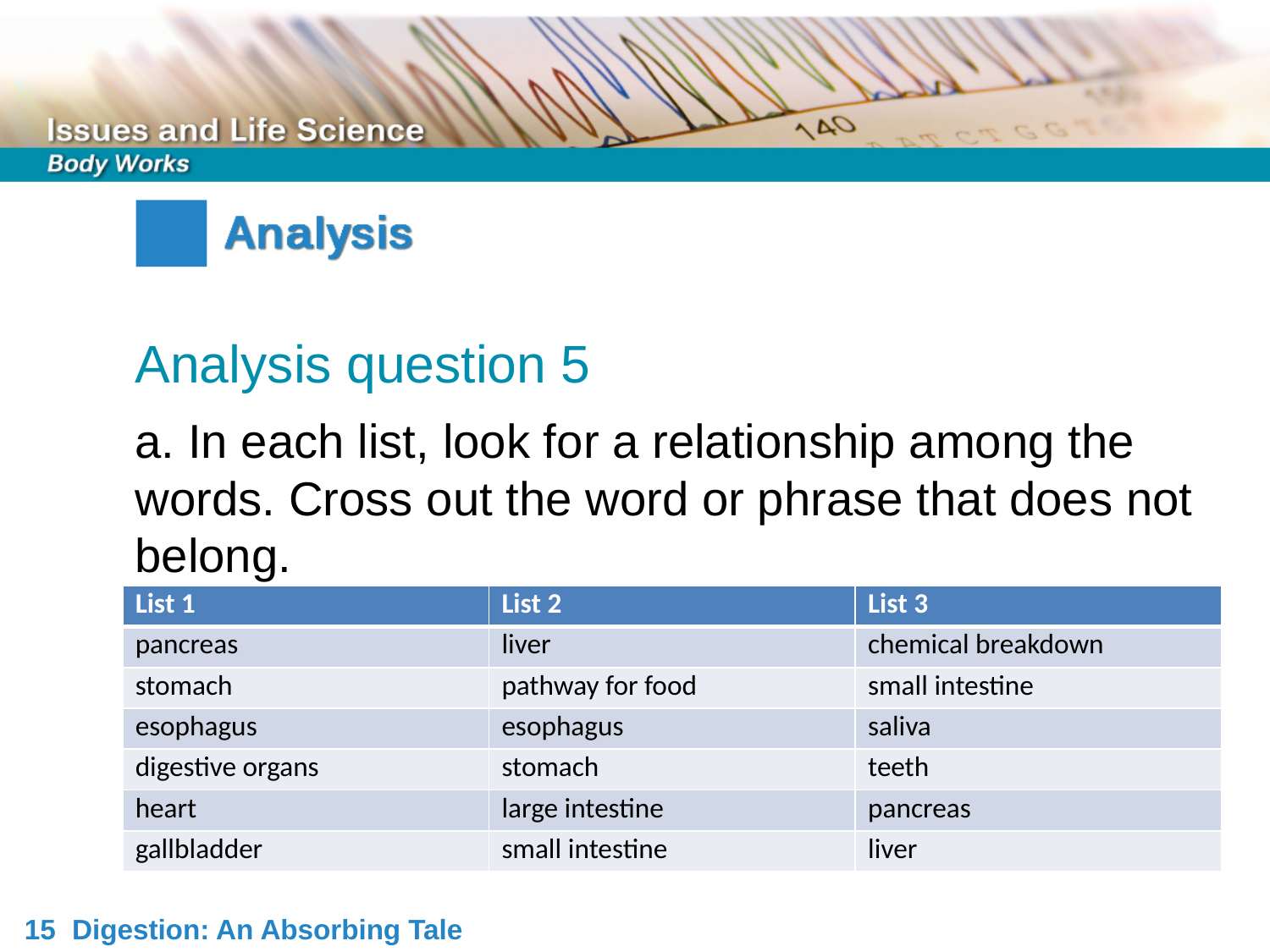

Analysis question 5
a. In each list, look for a relationship among the words. Cross out the word or phrase that does not belong.
| List 1 | List 2 | List 3 |
| --- | --- | --- |
| pancreas | liver | chemical breakdown |
| stomach | pathway for food | small intestine |
| esophagus | esophagus | saliva |
| digestive organs | stomach | teeth |
| heart | large intestine | pancreas |
| gallbladder | small intestine | liver |